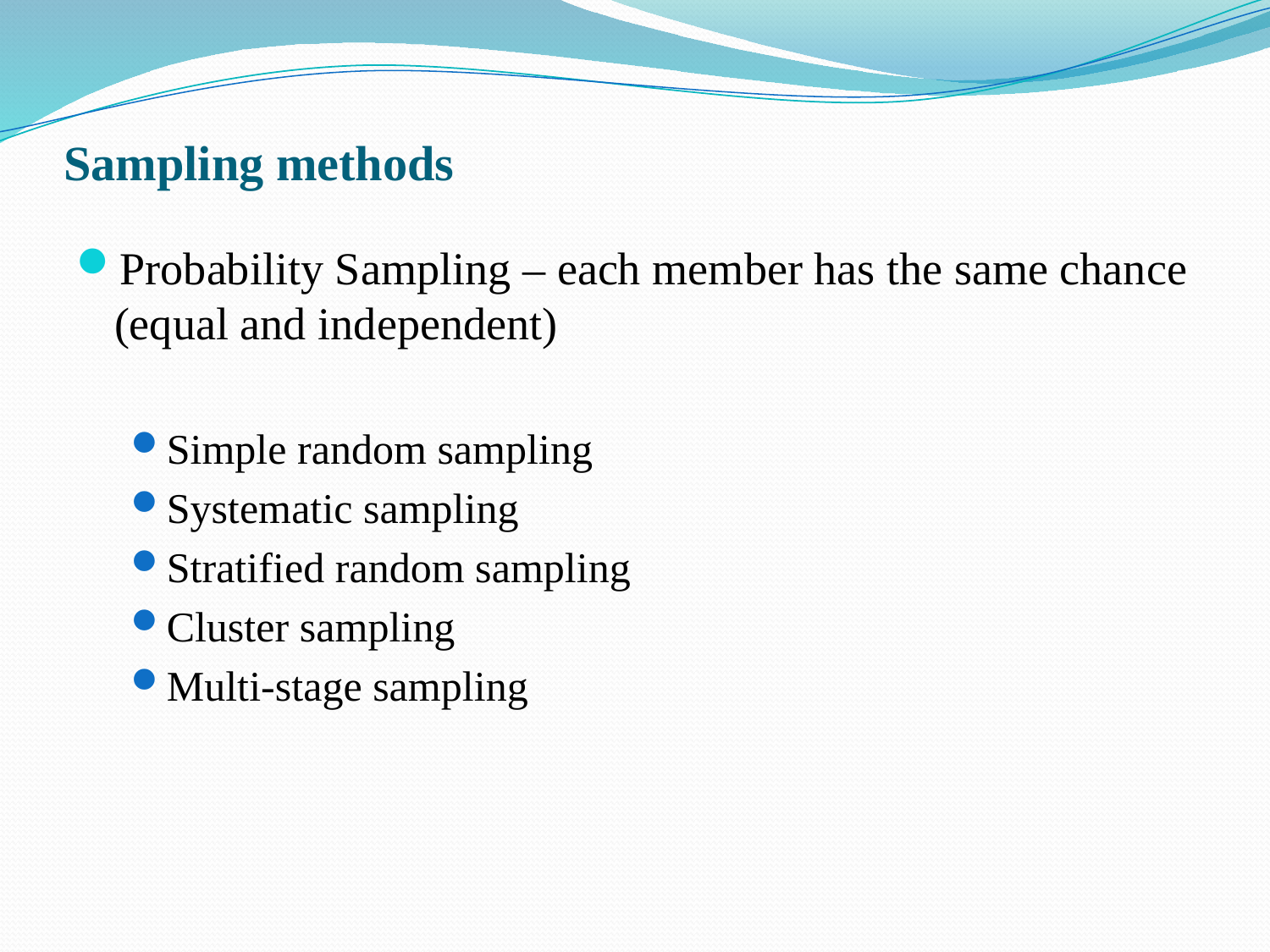

# Sampling methods
Probability Sampling – each member has the same chance (equal and independent)

Simple random sampling
Systematic sampling
Stratified random sampling
Cluster sampling
Multi-stage sampling